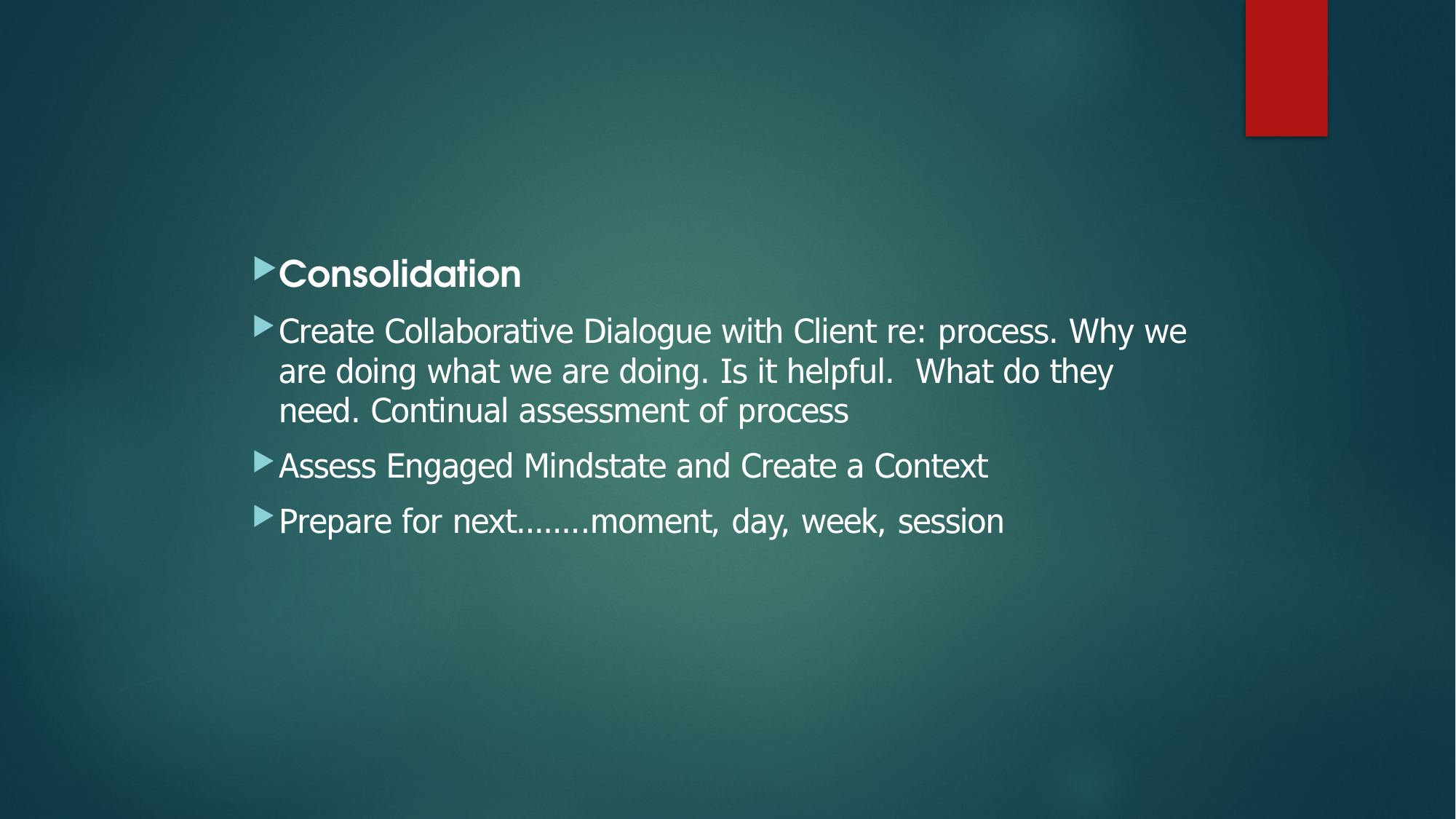

#
Consolidation
Create Collaborative Dialogue with Client re: process. Why we are doing what we are doing. Is it helpful.  What do they need. Continual assessment of process
Assess Engaged Mindstate and Create a Context
Prepare for next……..moment, day, week, session